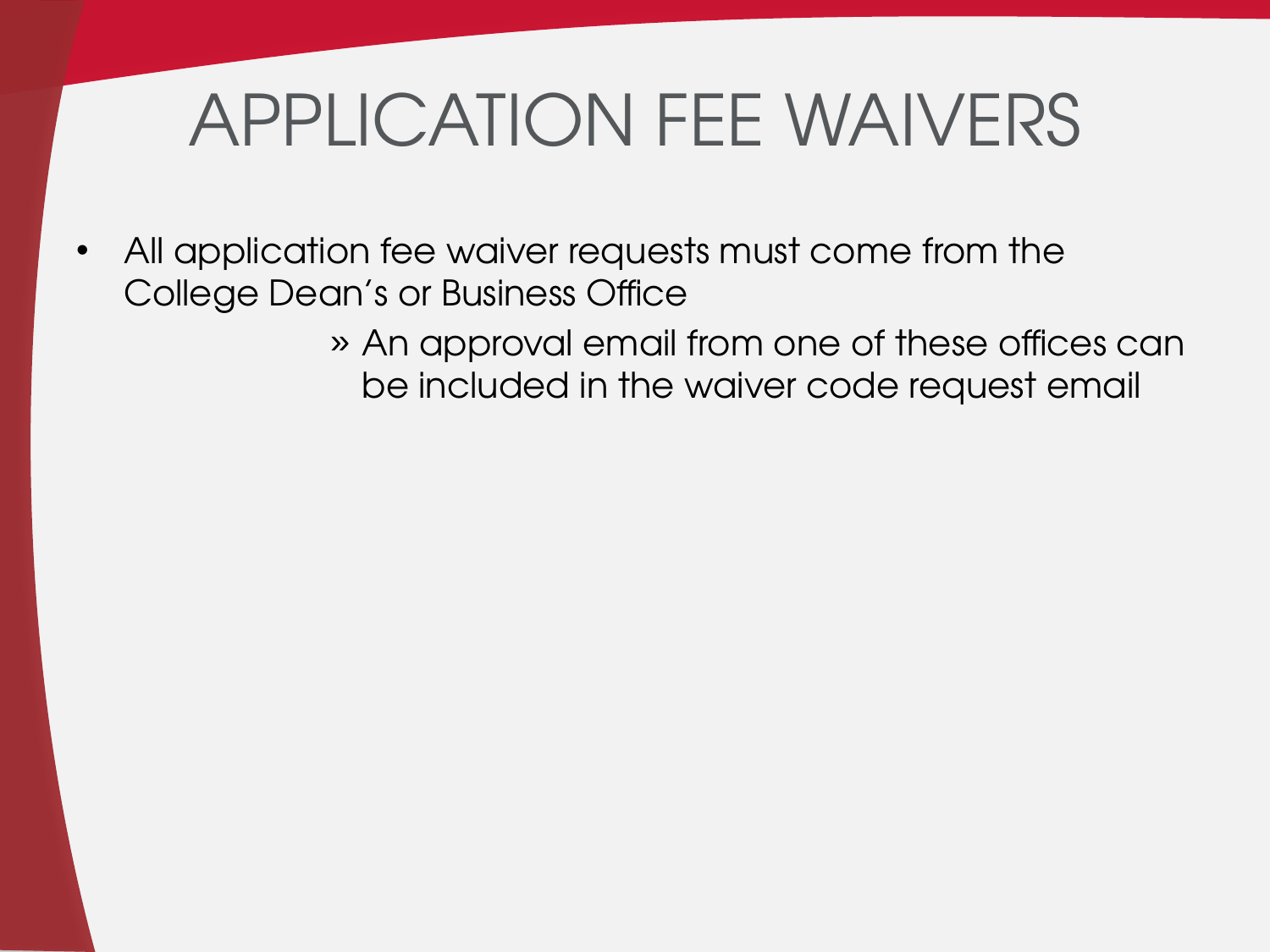

# Application Fee Waivers
All application fee waiver requests must come from the College Dean’s or Business Office
An approval email from one of these offices can be included in the waiver code request email